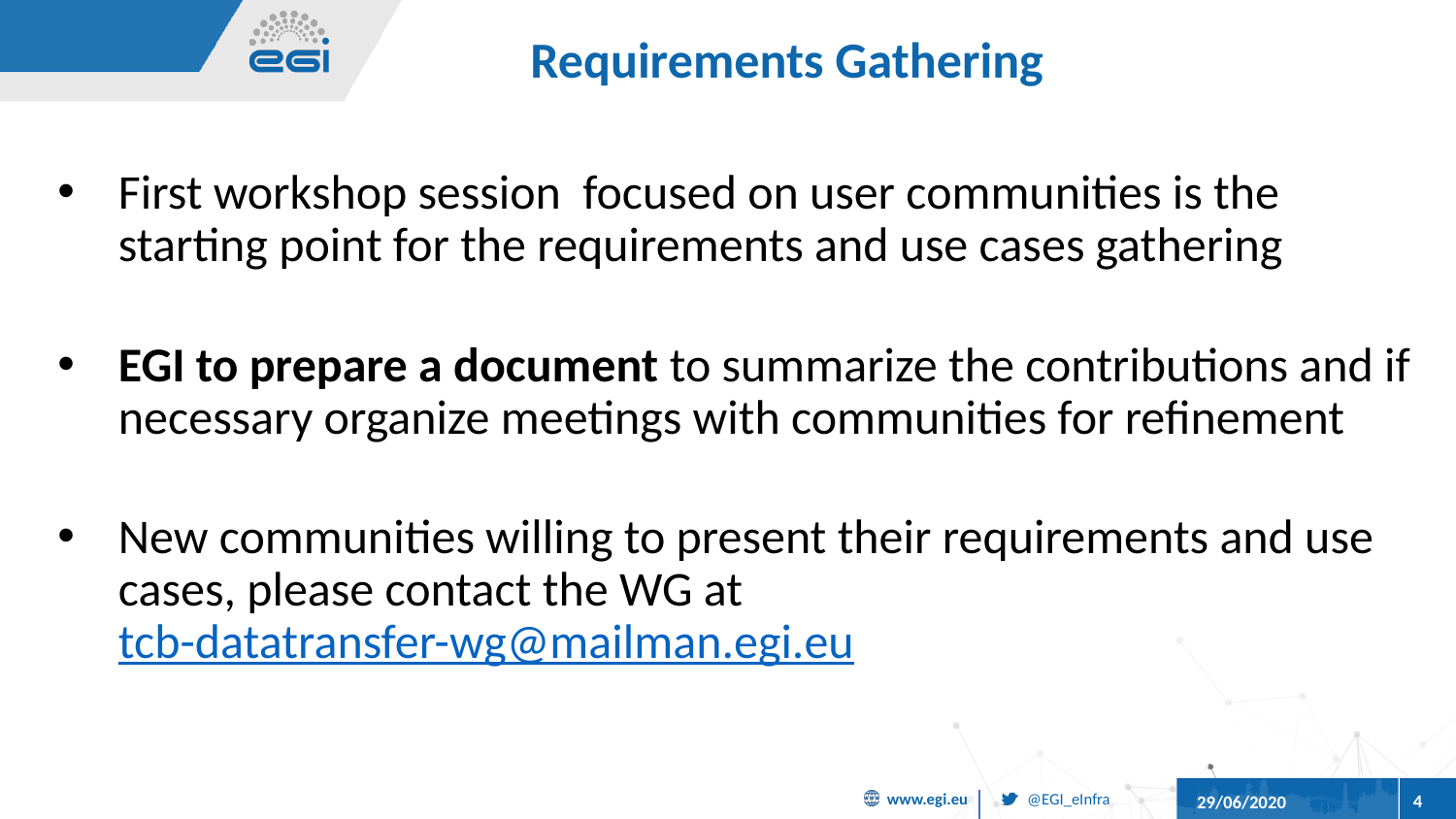

# Requirements Gathering
First workshop session  focused on user communities is the starting point for the requirements and use cases gathering

EGI to prepare a document to summarize the contributions and if necessary organize meetings with communities for refinement

New communities willing to present their requirements and use cases, please contact the WG at tcb-datatransfer-wg@mailman.egi.eu